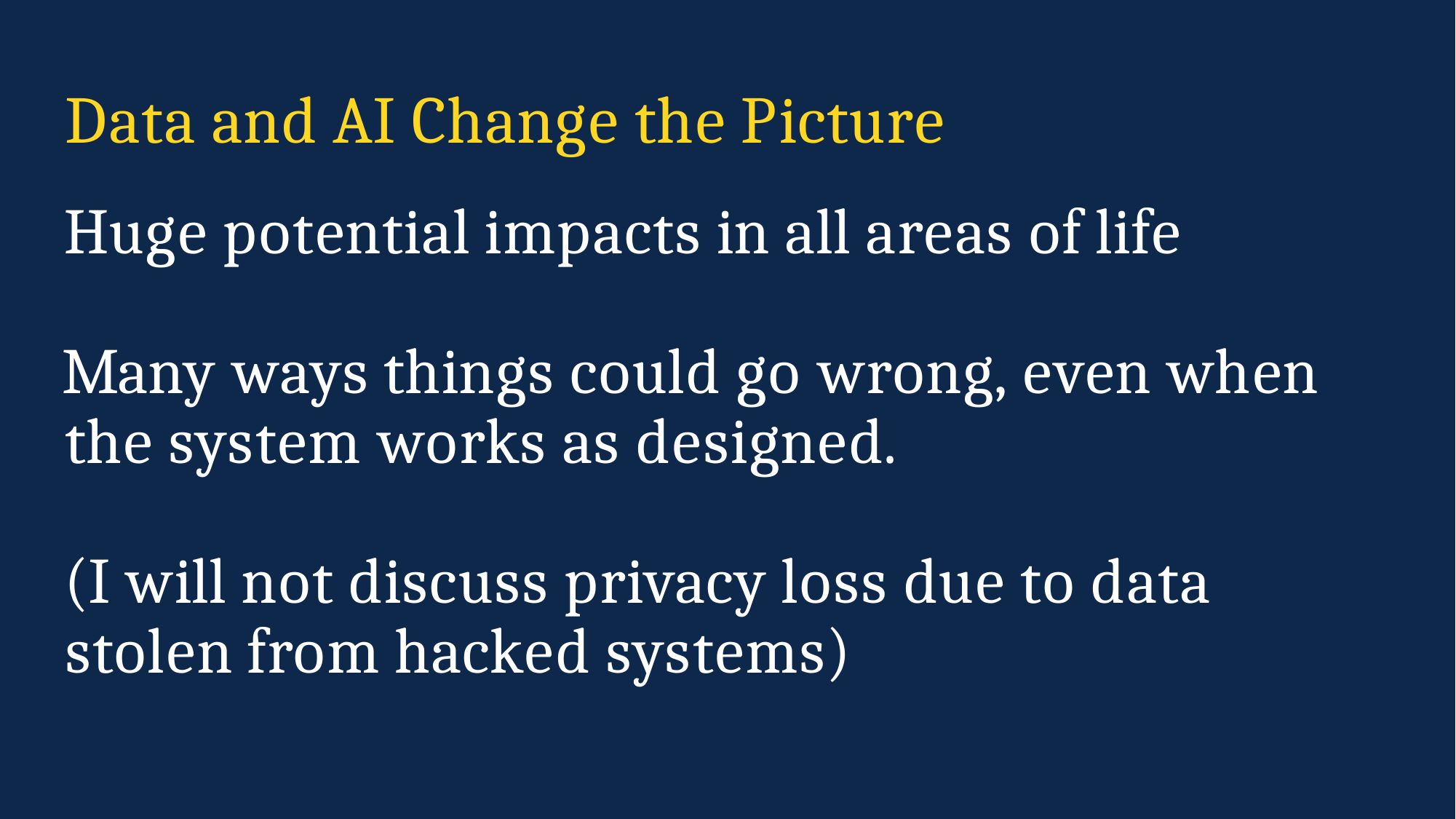

# Data and AI Change the Picture
Huge potential impacts in all areas of life

Many ways things could go wrong, even when the system works as designed.

(I will not discuss privacy loss due to data stolen from hacked systems)